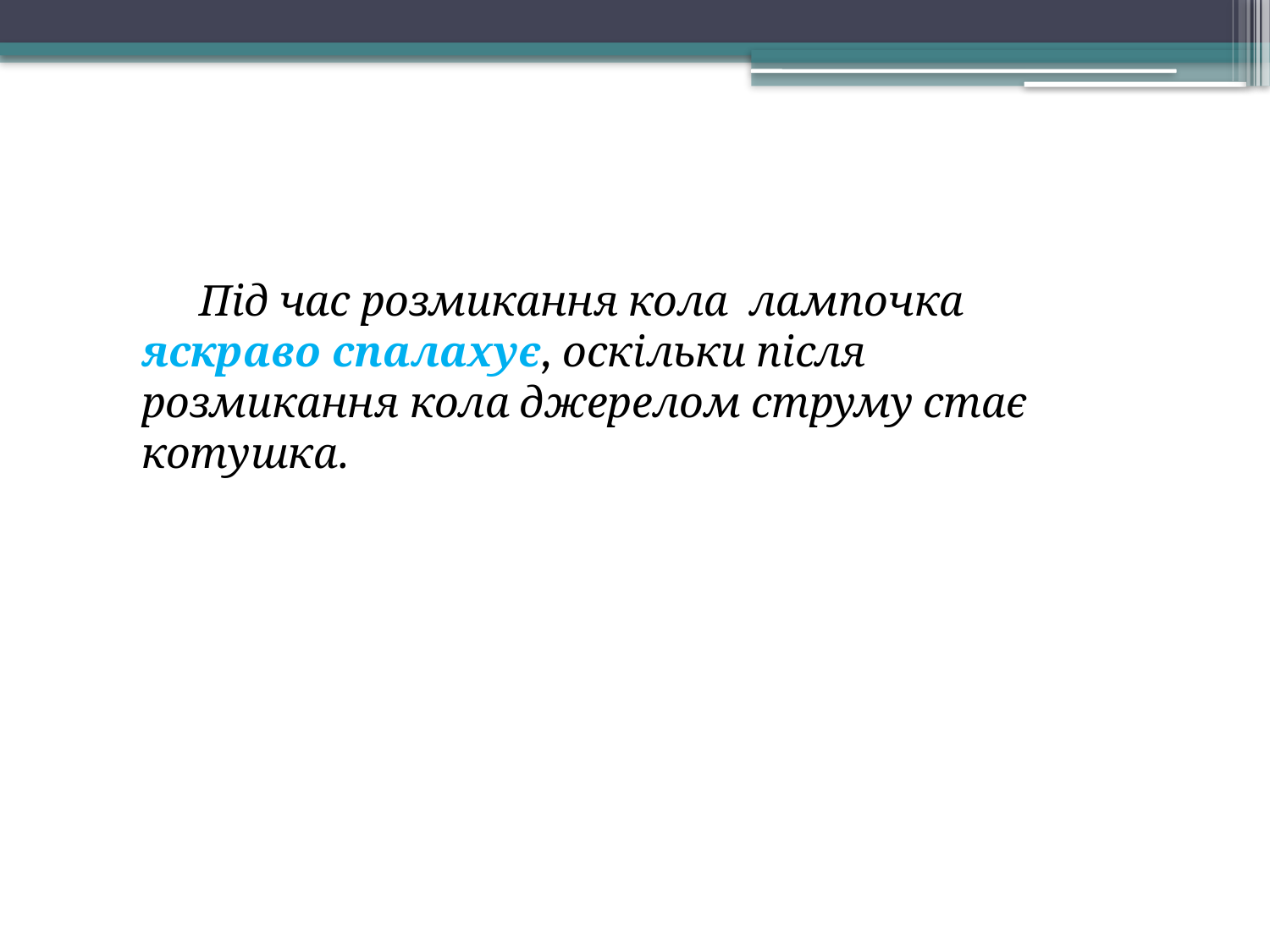

Під час розмикання кола  лампочка яскраво спалахує, оскільки після розмикання кола джерелом струму стає котушка.